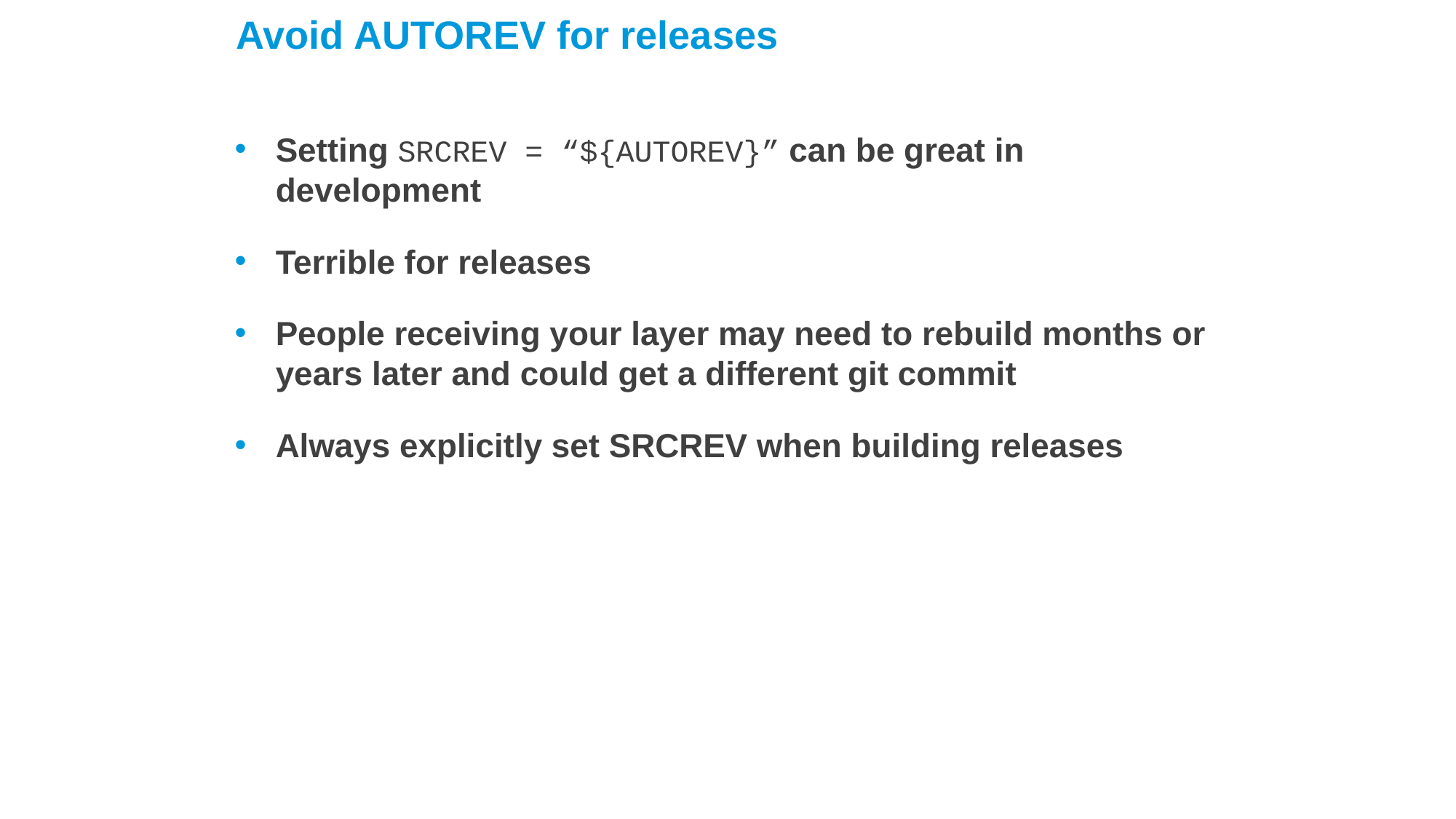

Avoid AUTOREV for releases
Setting SRCREV = “${AUTOREV}” can be great in development
Terrible for releases
People receiving your layer may need to rebuild months or years later and could get a different git commit
Always explicitly set SRCREV when building releases